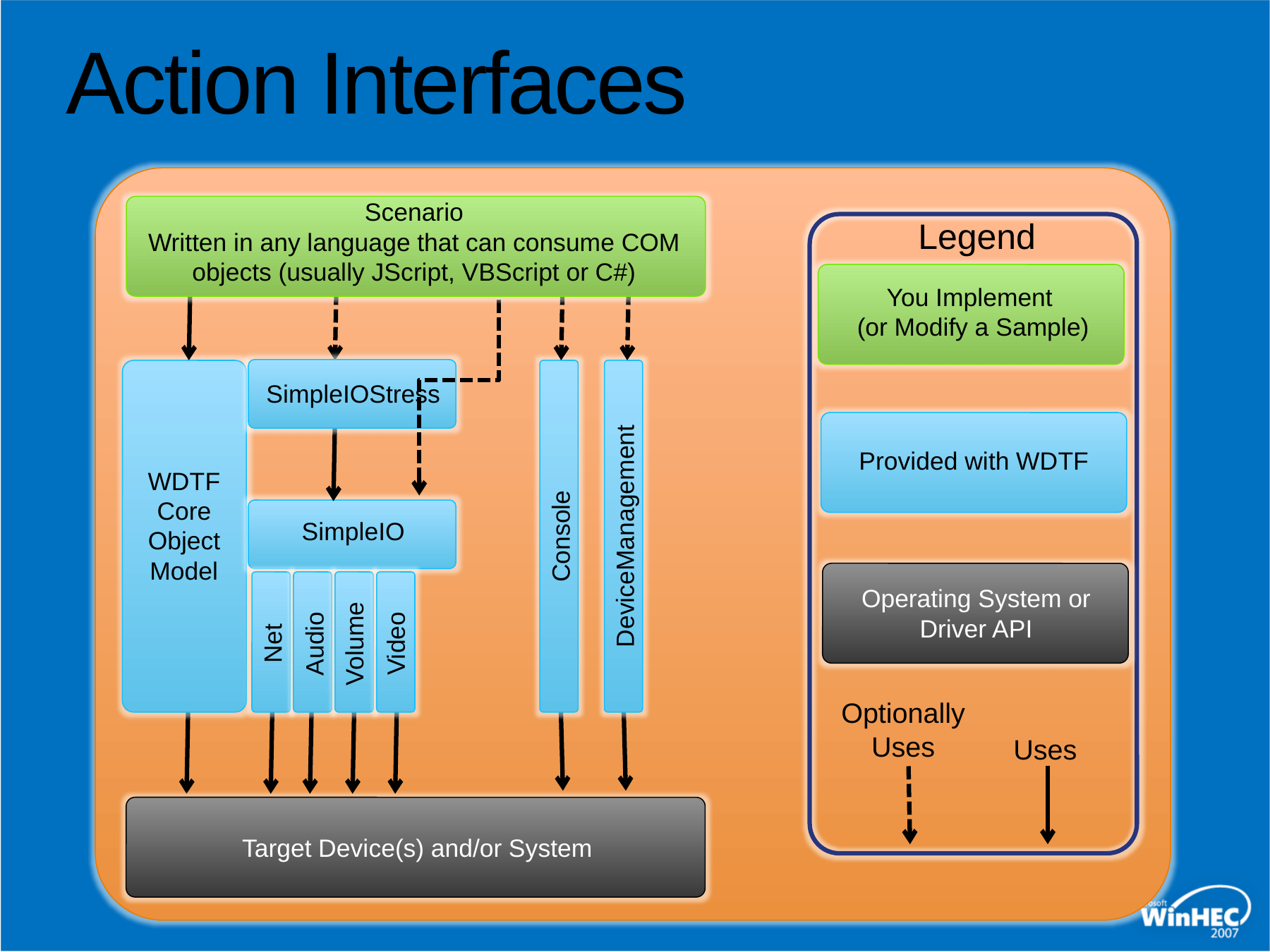

# Action Interfaces

Scenario
Written in any language that can consume COM objects (usually JScript, VBScript or C#)

Legend

You Implement
(or Modify a Sample)

Provided with WDTF

Operating System or Driver API
Optionally Uses
Uses

SimpleIOStress

Console

DeviceManagement

SimpleIO

Net
Audio
Volume
Video

WDTF Core Object Model

Target Device(s) and/or System